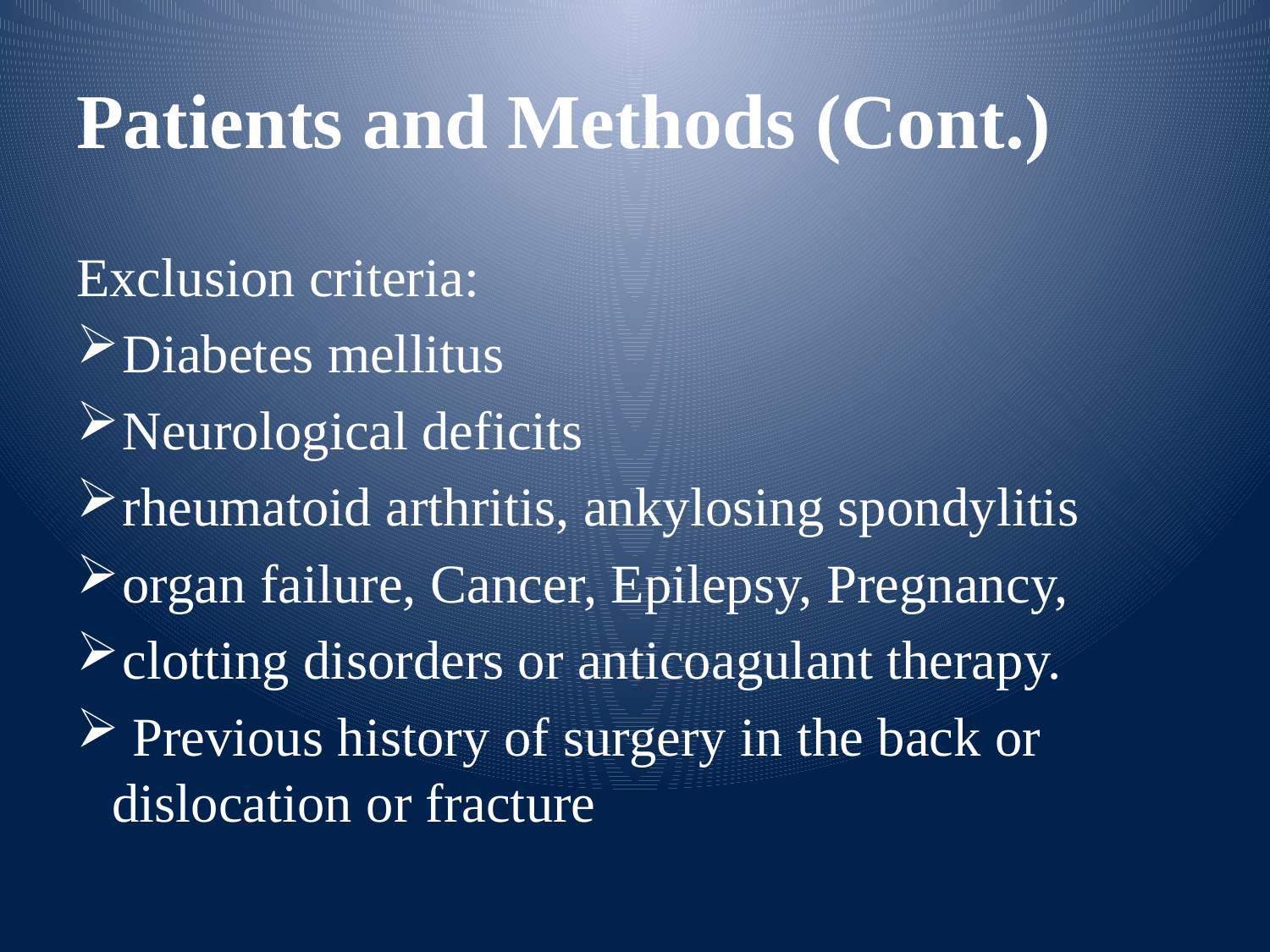

# Patients and Methods (Cont.)
Exclusion criteria:
Diabetes mellitus
Neurological deficits
rheumatoid arthritis, ankylosing spondylitis
organ failure, Cancer, Epilepsy, Pregnancy,
clotting disorders or anticoagulant therapy.
 Previous history of surgery in the back or dislocation or fracture